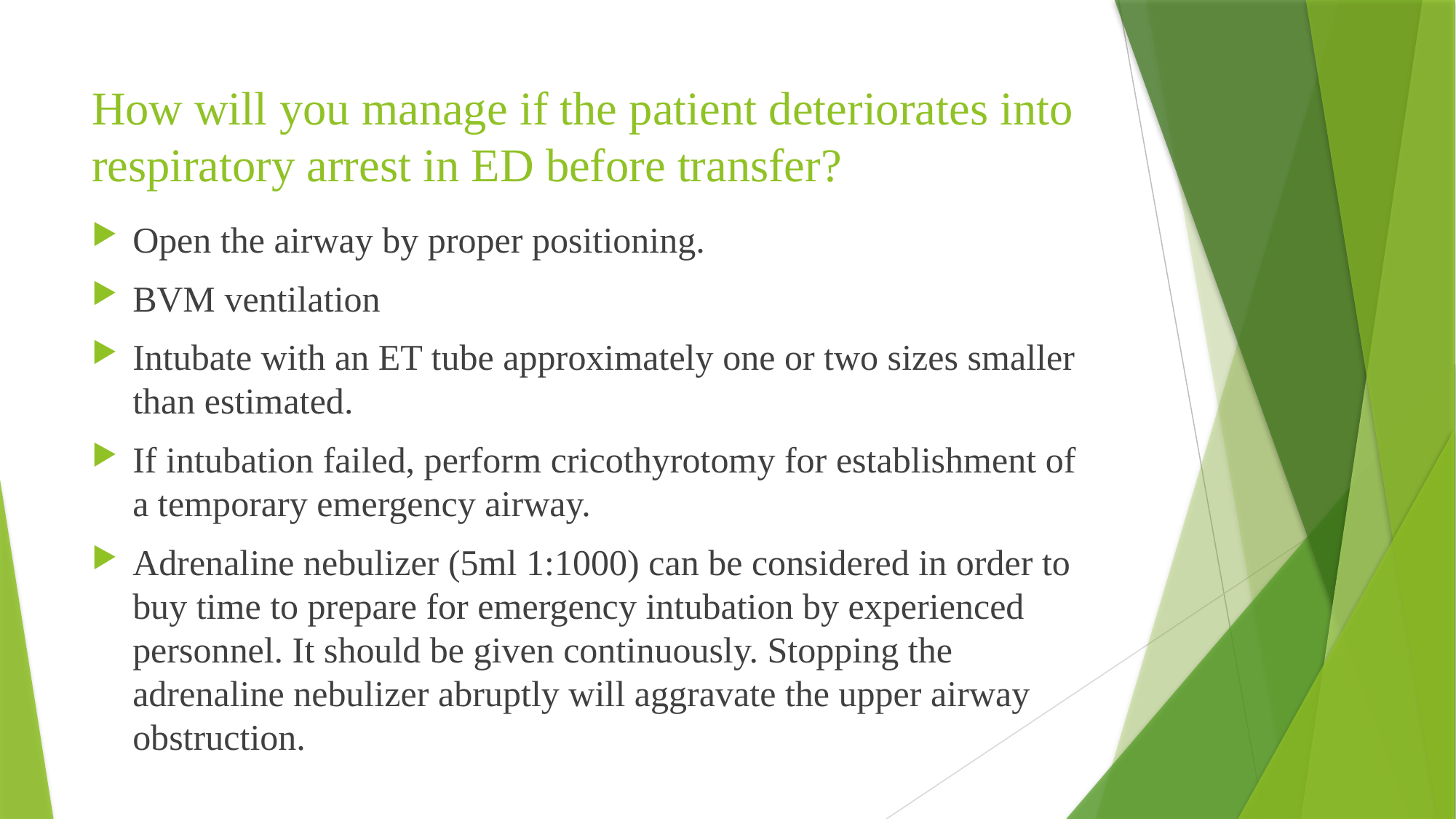

# How will you manage if the patient deteriorates into respiratory arrest in ED before transfer?
Open the airway by proper positioning.
BVM ventilation
Intubate with an ET tube approximately one or two sizes smaller than estimated.
If intubation failed, perform cricothyrotomy for establishment of a temporary emergency airway.
Adrenaline nebulizer (5ml 1:1000) can be considered in order to buy time to prepare for emergency intubation by experienced personnel. It should be given continuously. Stopping the adrenaline nebulizer abruptly will aggravate the upper airway obstruction.